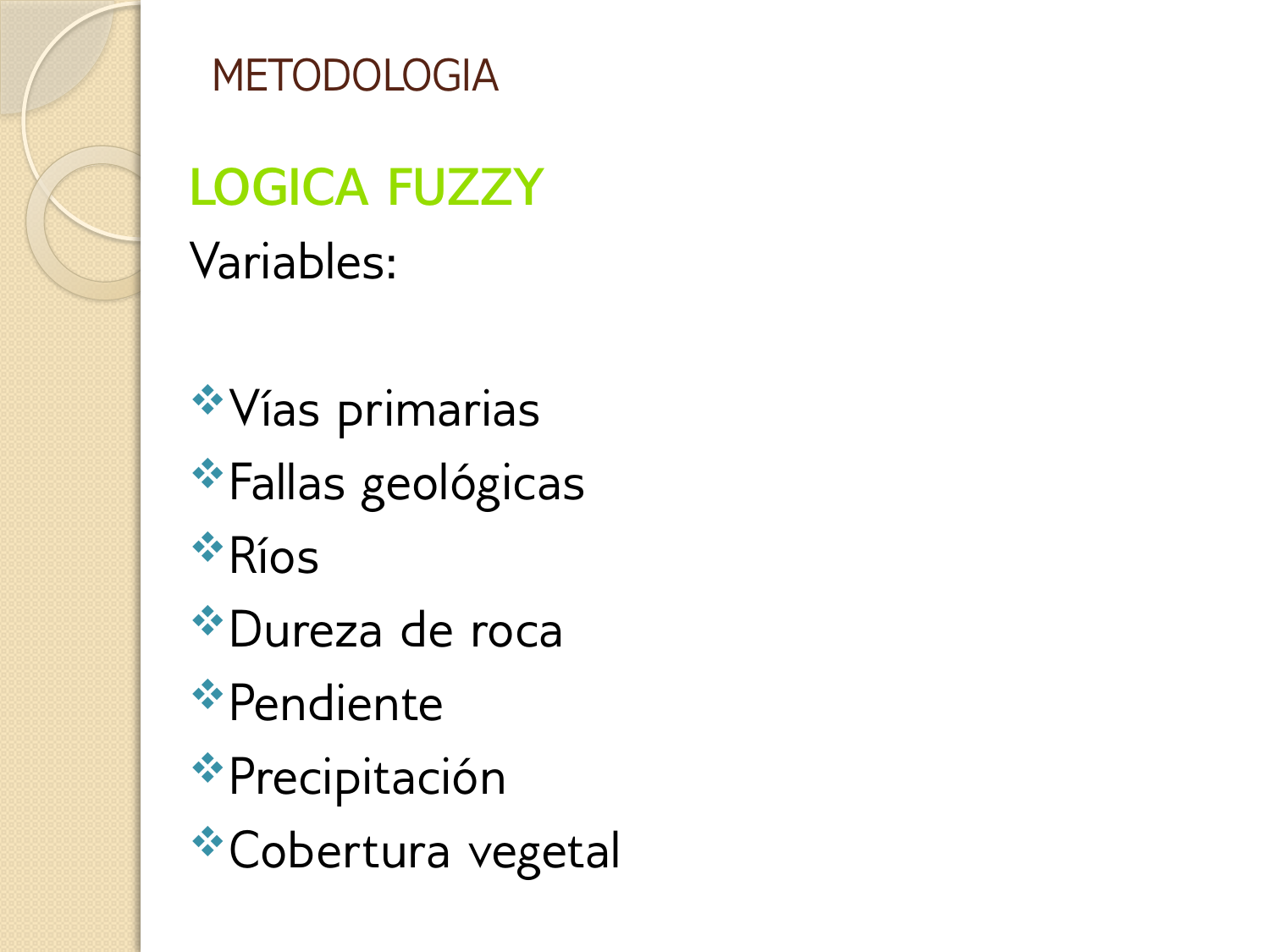

# METODOLOGIA
LOGICA FUZZY
Variables:

Vías primarias
Fallas geológicas
Ríos
Dureza de roca
Pendiente
Precipitación
Cobertura vegetal